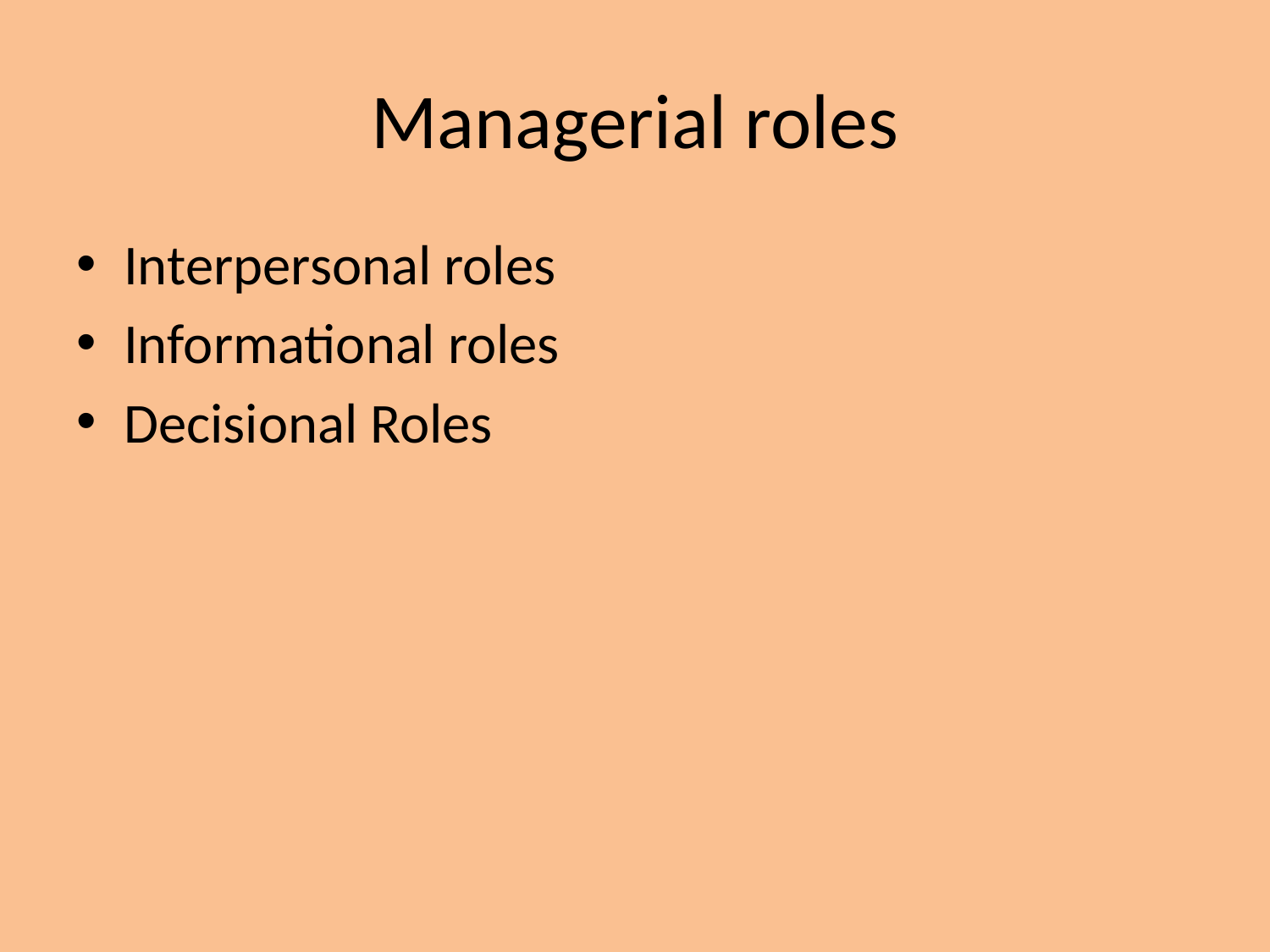

# Managerial roles
Interpersonal roles
Informational roles
Decisional Roles